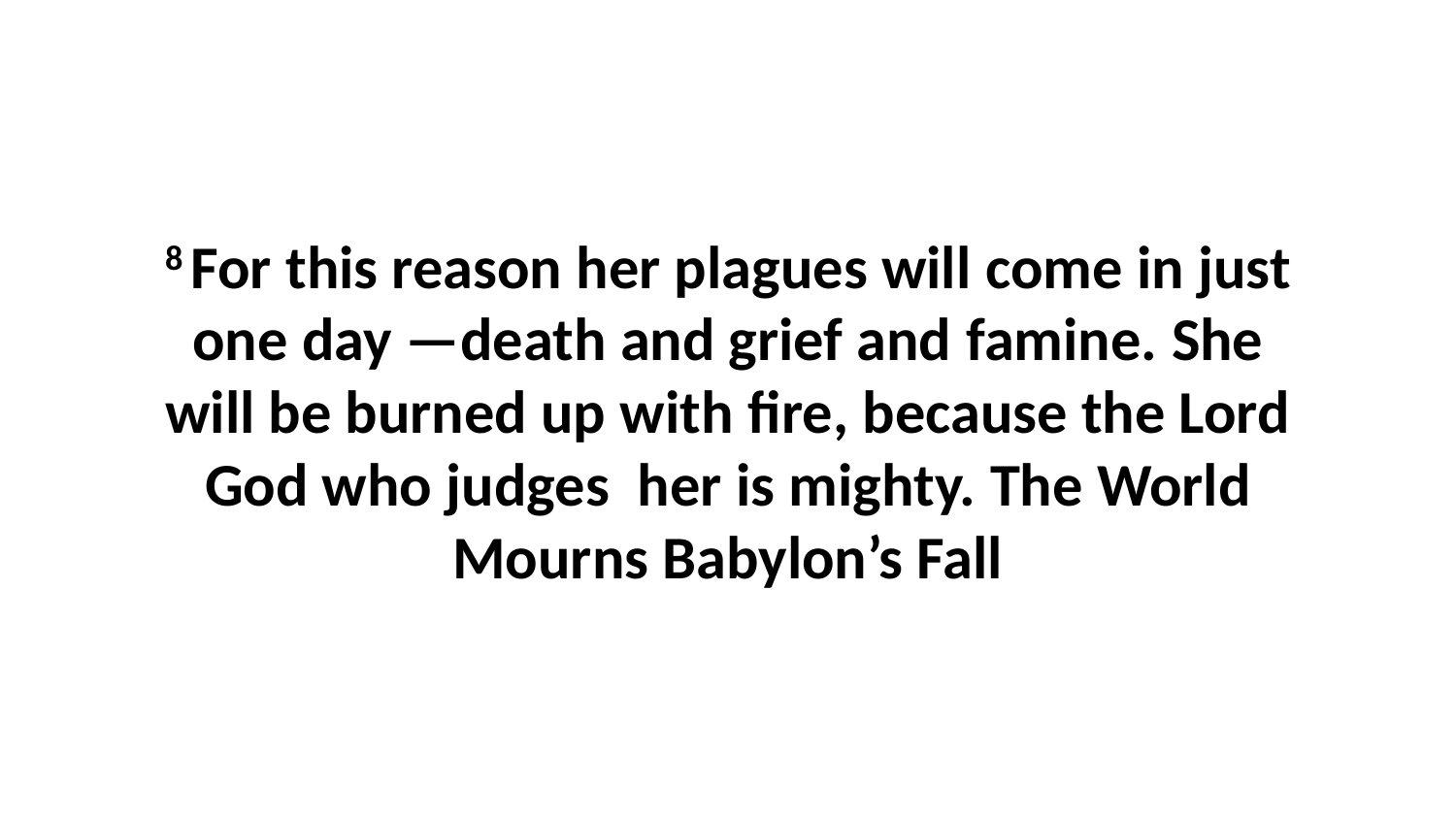

8 For this reason her plagues will come in just one day —death and grief and famine. She will be burned up with fire, because the Lord God who judges  her is mighty. The World Mourns Babylon’s Fall